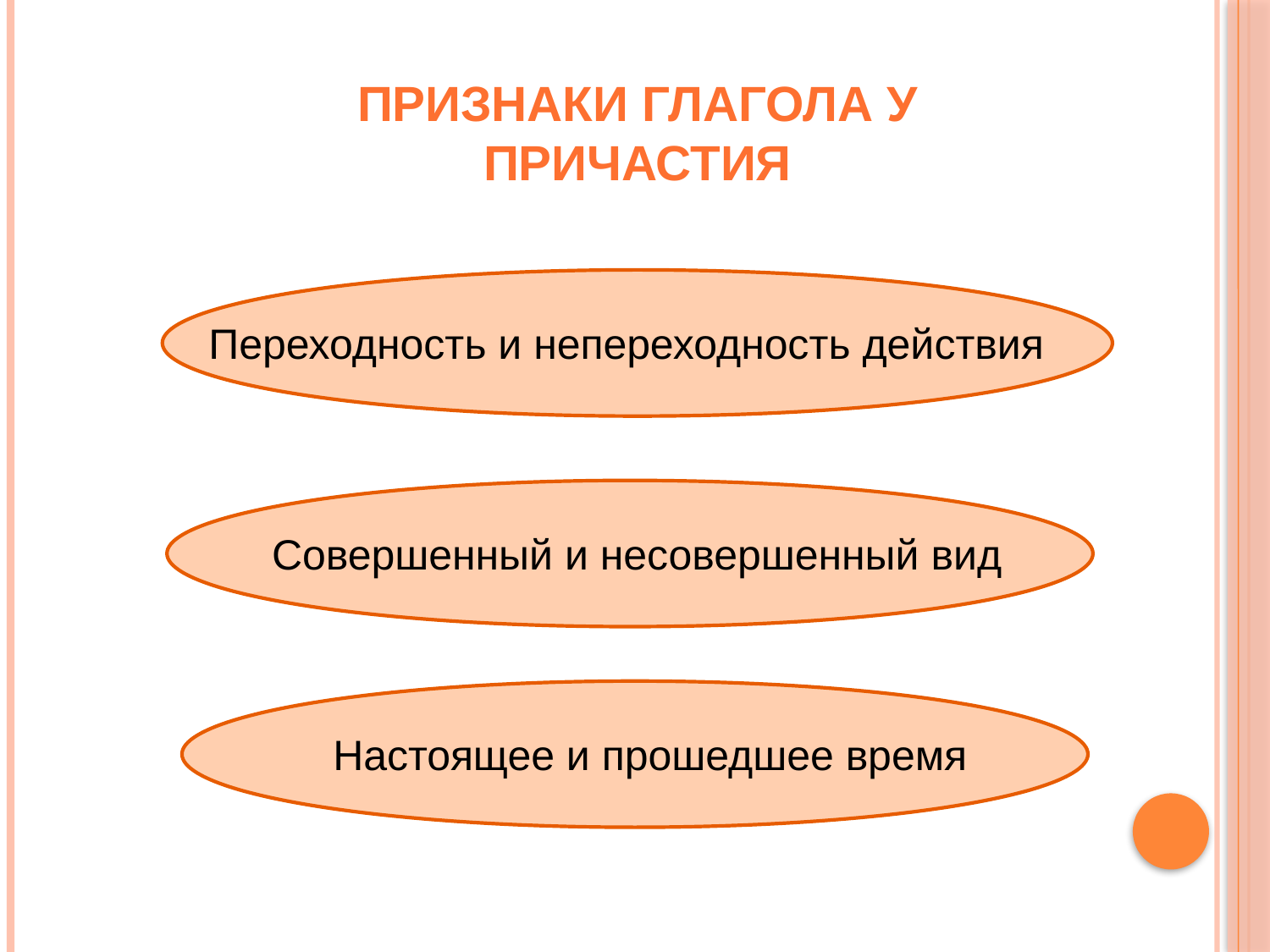

Признаки глагола у причастия

Переходность и непереходность действия

Совершенный и несовершенный вид

Настоящее и прошедшее время